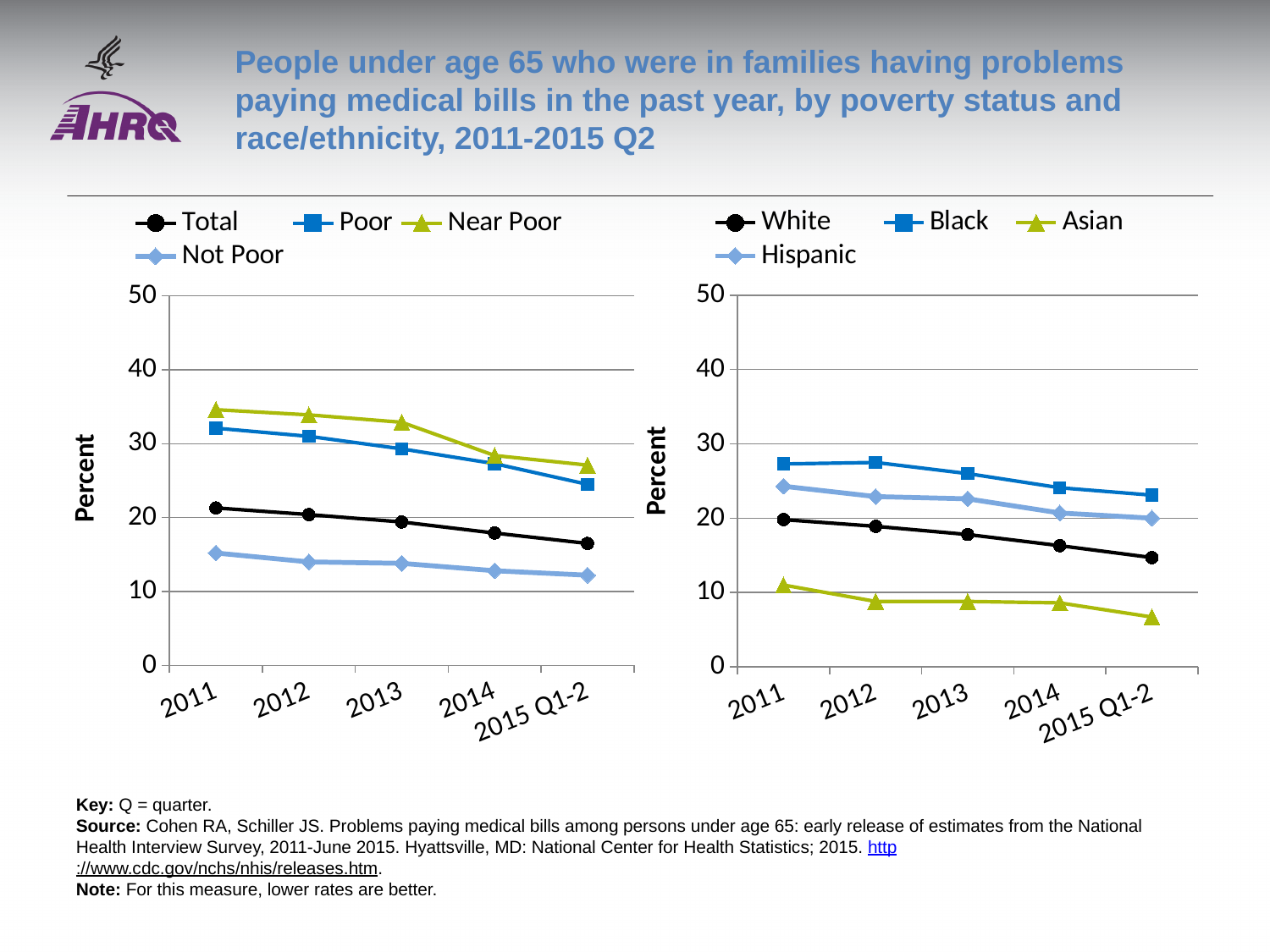

# People under age 65 who were in families having problems paying medical bills in the past year, by poverty status and race/ethnicity, 2011-2015 Q2

### Chart

| Category | Total | Poor | Near Poor | Not Poor |
|---|---|---|---|---|
| 2011 | 21.3 | 32.1 | 34.6 | 15.2 |
| 2012 | 20.4 | 31.0 | 33.9 | 14.0 |
| 2013 | 19.4 | 29.3 | 32.9 | 13.8 |
| 2014 | 17.9 | 27.3 | 28.4 | 12.8 |
| 2015 Q1-2 | 16.5 | 24.5 | 27.1 | 12.2 |

### Chart

| Category | White | Black | Asian | Hispanic |
|---|---|---|---|---|
| 2011 | 19.8 | 27.3 | 11.0 | 24.3 |
| 2012 | 18.9 | 27.5 | 8.8 | 22.9 |
| 2013 | 17.8 | 26.0 | 8.8 | 22.6 |
| 2014 | 16.3 | 24.1 | 8.6 | 20.7 |
| 2015 Q1-2 | 14.7 | 23.1 | 6.7 | 20.0 |
Key: Q = quarter.
Source: Cohen RA, Schiller JS. Problems paying medical bills among persons under age 65: early release of estimates from the National Health Interview Survey, 2011-June 2015. Hyattsville, MD: National Center for Health Statistics; 2015. http://www.cdc.gov/nchs/nhis/releases.htm.
Note: For this measure, lower rates are better.